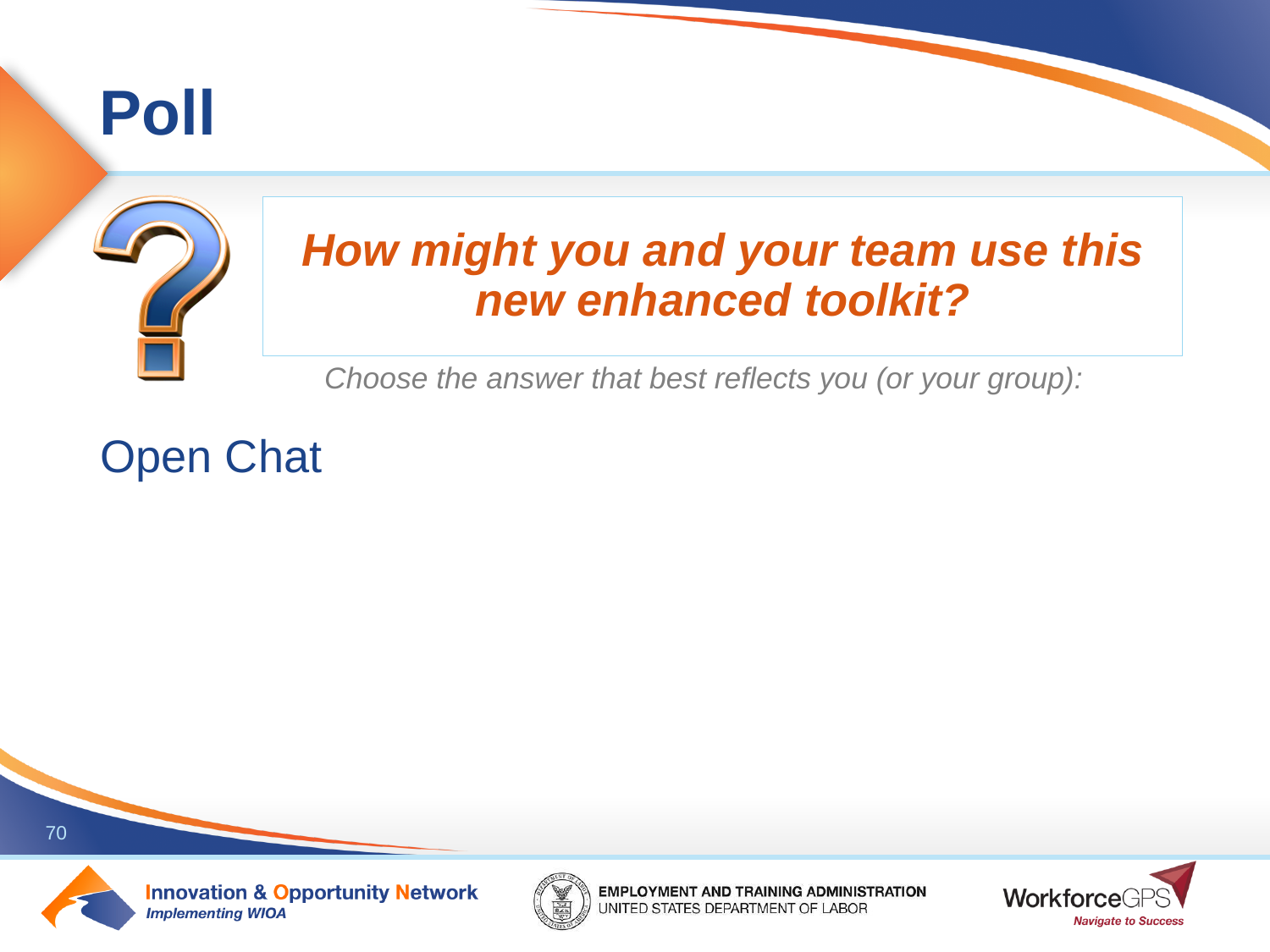

How might you and your team use this new enhanced toolkit?
Open Chat